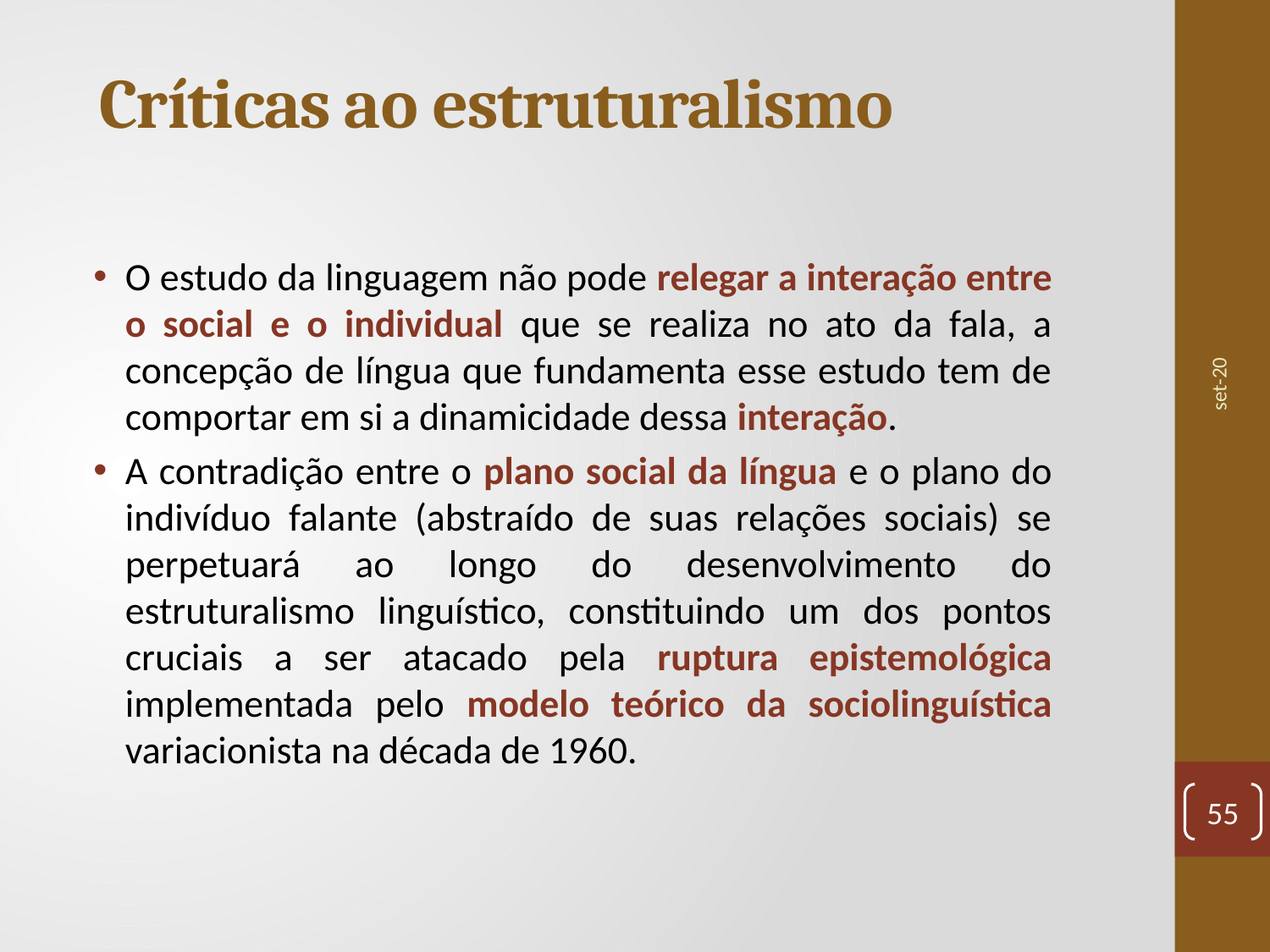

# Críticas ao estruturalismo
set-20
O estudo da linguagem não pode relegar a interação entre o social e o individual que se realiza no ato da fala, a concepção de língua que fundamenta esse estudo tem de comportar em si a dinamicidade dessa interação.
A contradição entre o plano social da língua e o plano do indivíduo falante (abstraído de suas relações sociais) se perpetuará ao longo do desenvolvimento do estruturalismo linguístico, constituindo um dos pontos cruciais a ser atacado pela ruptura epistemológica implementada pelo modelo teórico da sociolinguística variacionista na década de 1960.

55